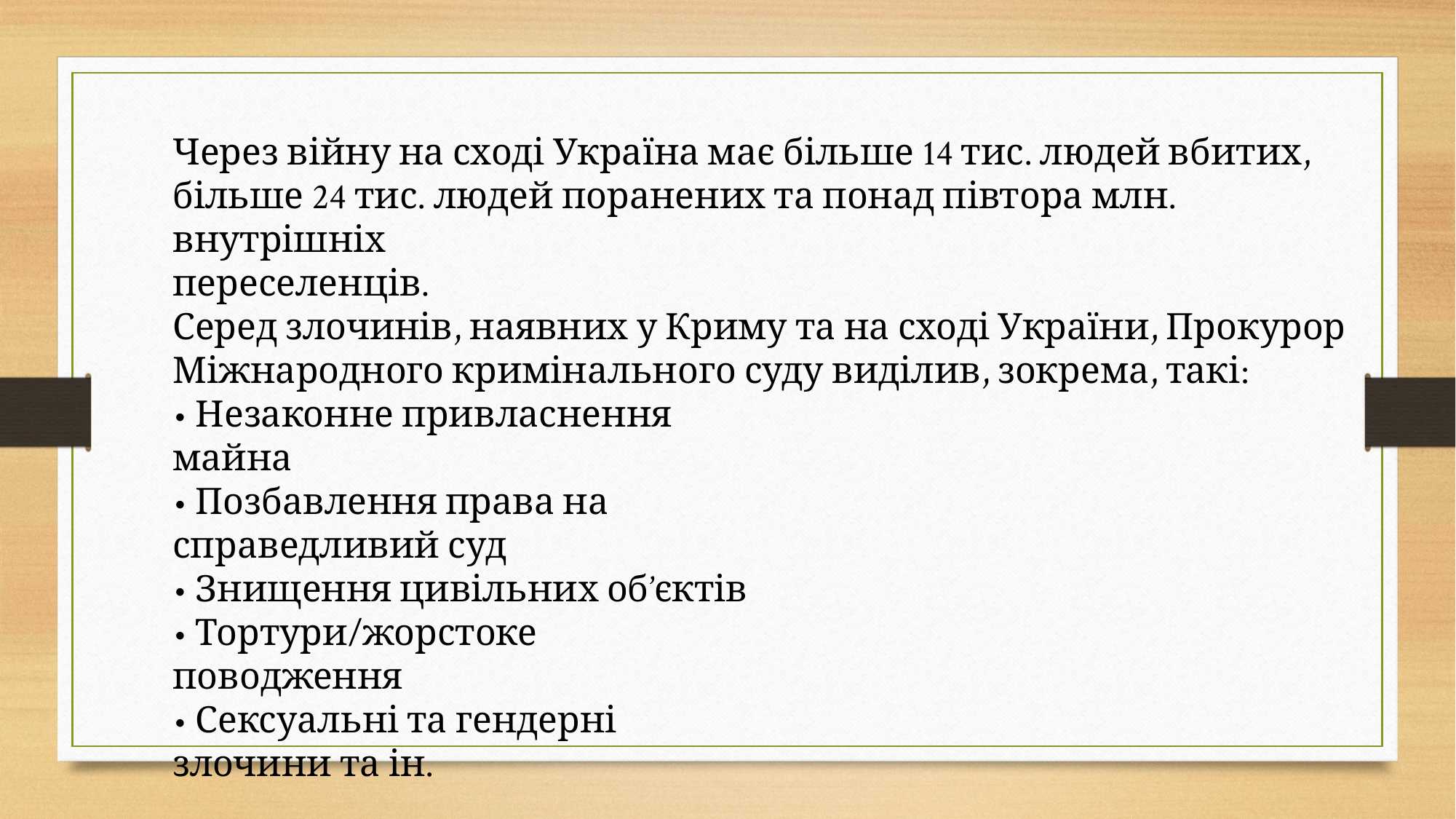

Через війну на сході Україна має більше 14 тис. людей вбитих,
більше 24 тис. людей поранених та понад півтора млн. внутрішніх
переселенців.
Серед злочинів, наявних у Криму та на сході України, Прокурор
Міжнародного кримінального суду виділив, зокрема, такі:
• Незаконне привласнення
майна
• Позбавлення права на
справедливий суд
• Знищення цивільних об’єктів
• Тортури/жорстоке
поводження
• Сексуальні та гендерні
злочини та ін.